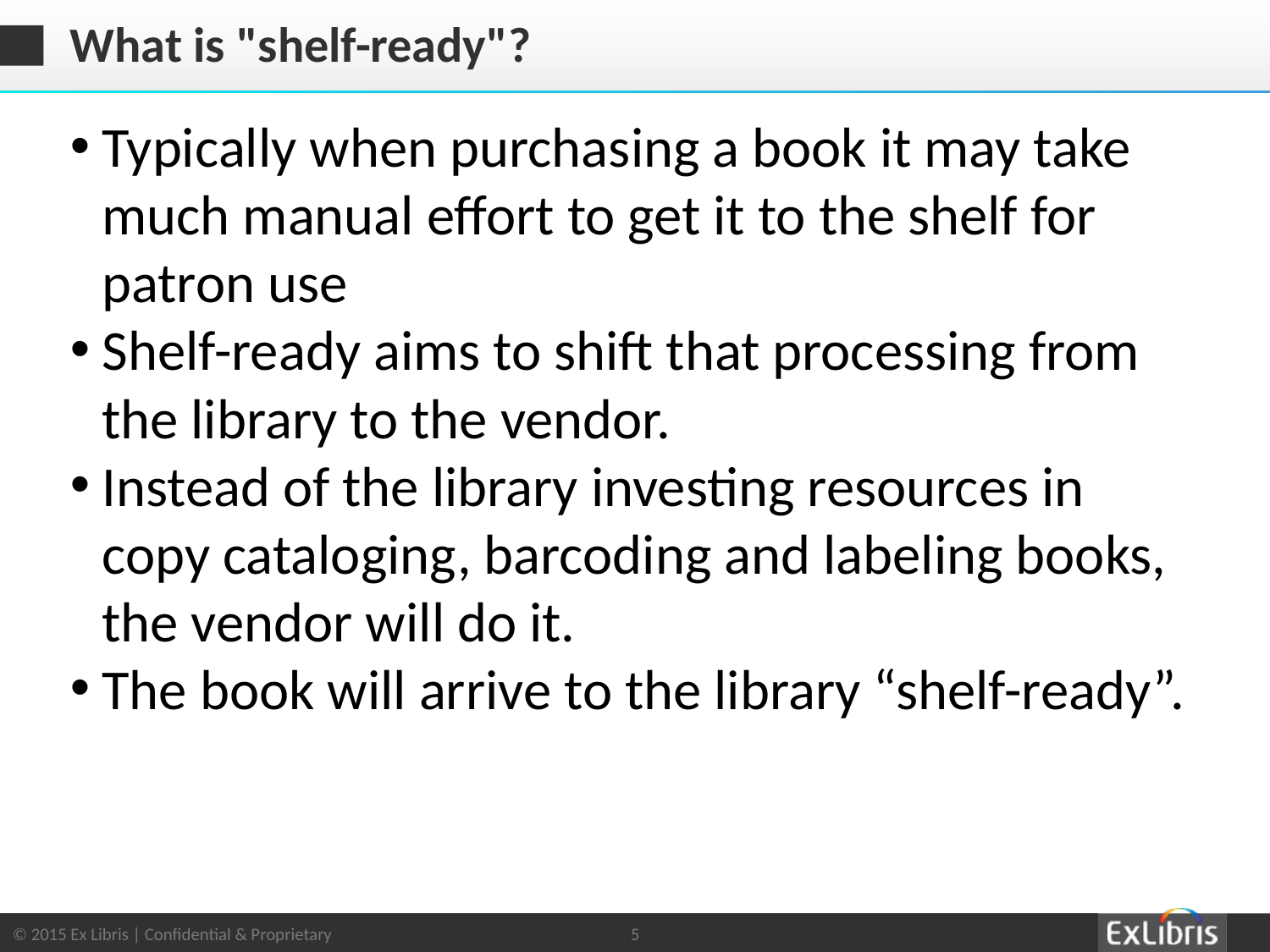

# What is "shelf-ready"?
Typically when purchasing a book it may take much manual effort to get it to the shelf for patron use
Shelf-ready aims to shift that processing from the library to the vendor.
Instead of the library investing resources in copy cataloging, barcoding and labeling books, the vendor will do it.
The book will arrive to the library “shelf-ready”.

5